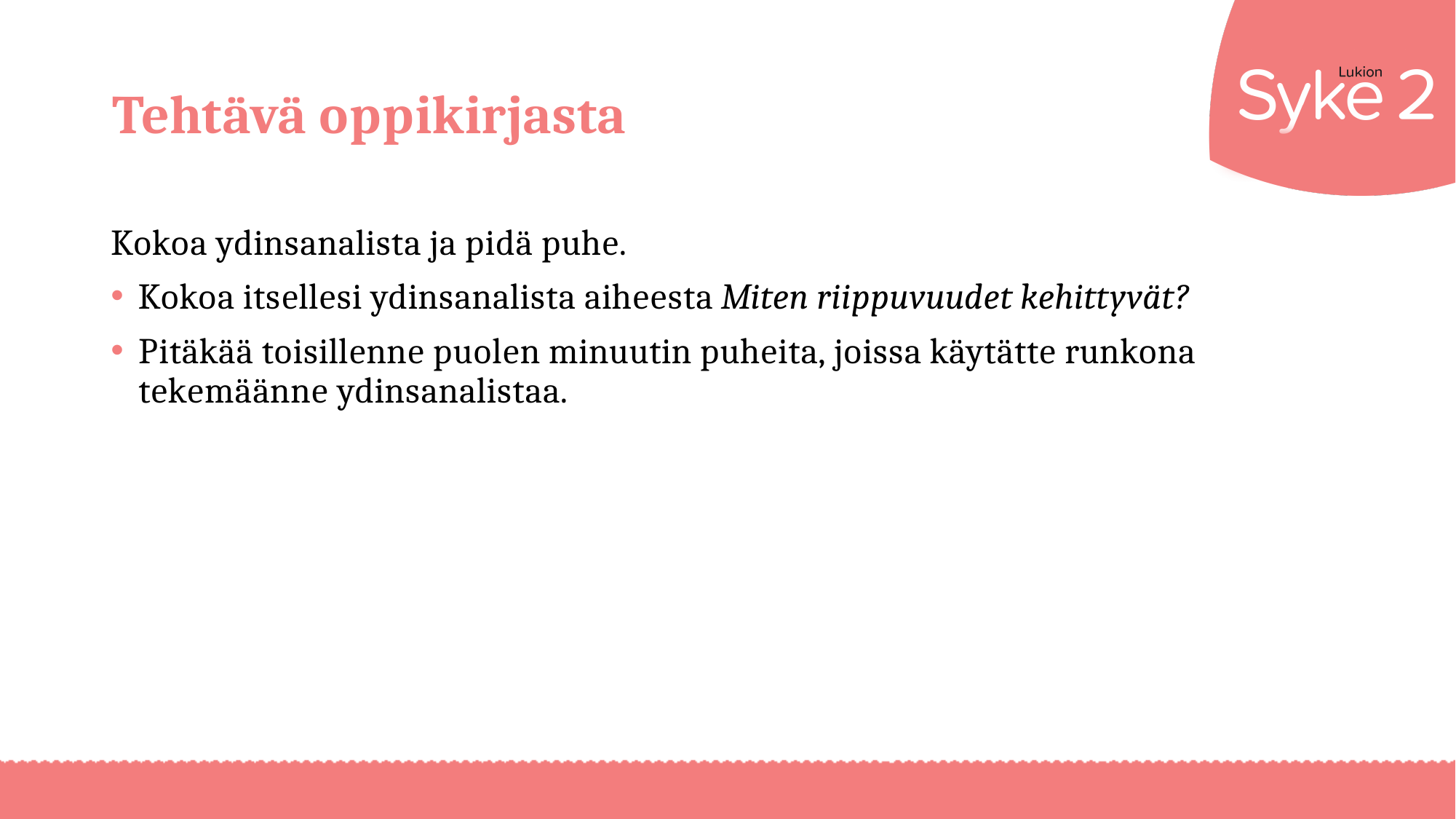

# Tehtävä oppikirjasta
Kokoa ydinsanalista ja pidä puhe.
Kokoa itsellesi ydinsanalista aiheesta Miten riippuvuudet kehittyvät?
Pitäkää toisillenne puolen minuutin puheita, joissa käytätte runkona tekemäänne ydinsanalistaa.